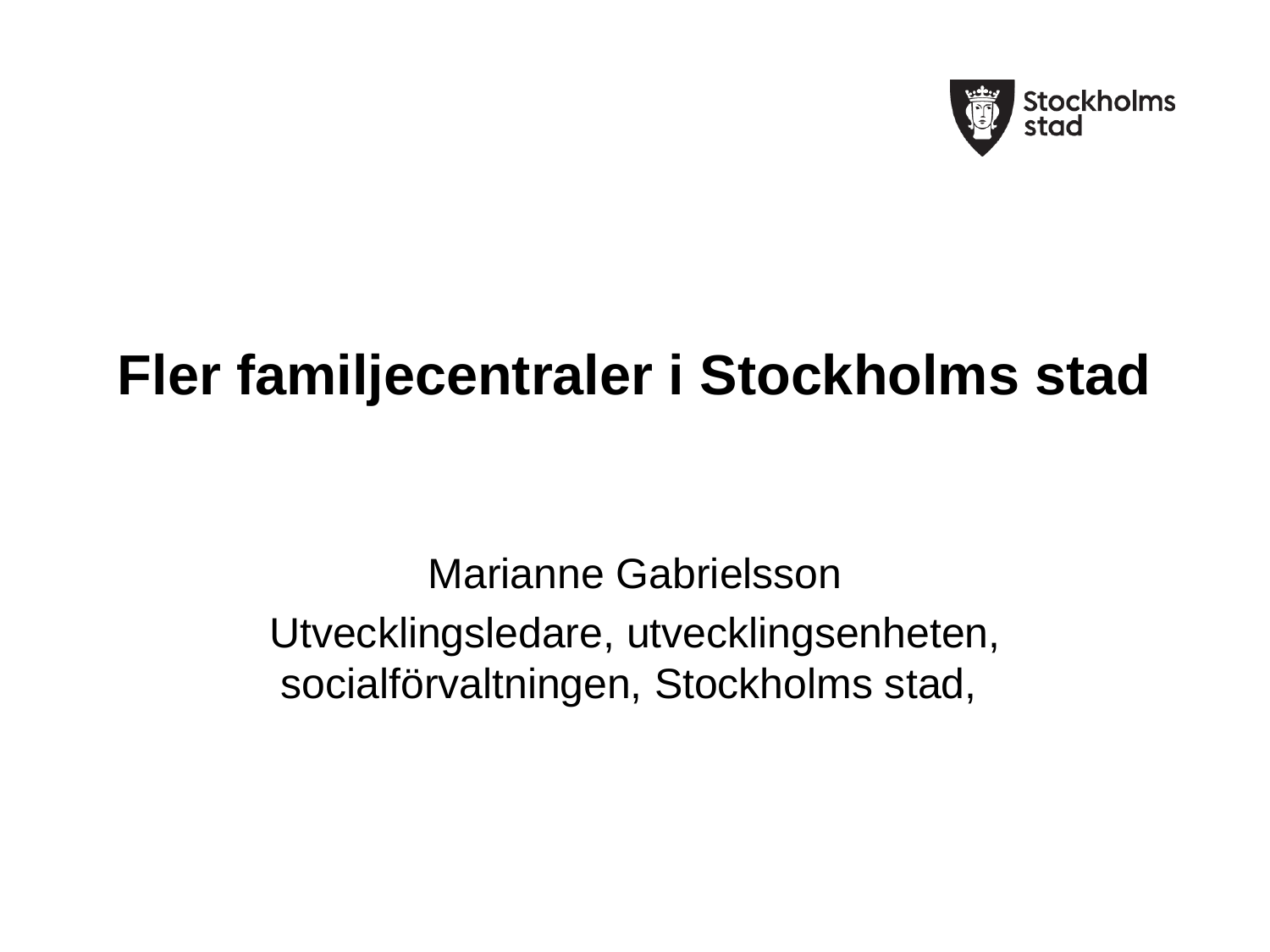

# Fler familjecentraler i Stockholms stad
Marianne Gabrielsson
Utvecklingsledare, utvecklingsenheten, socialförvaltningen, Stockholms stad,